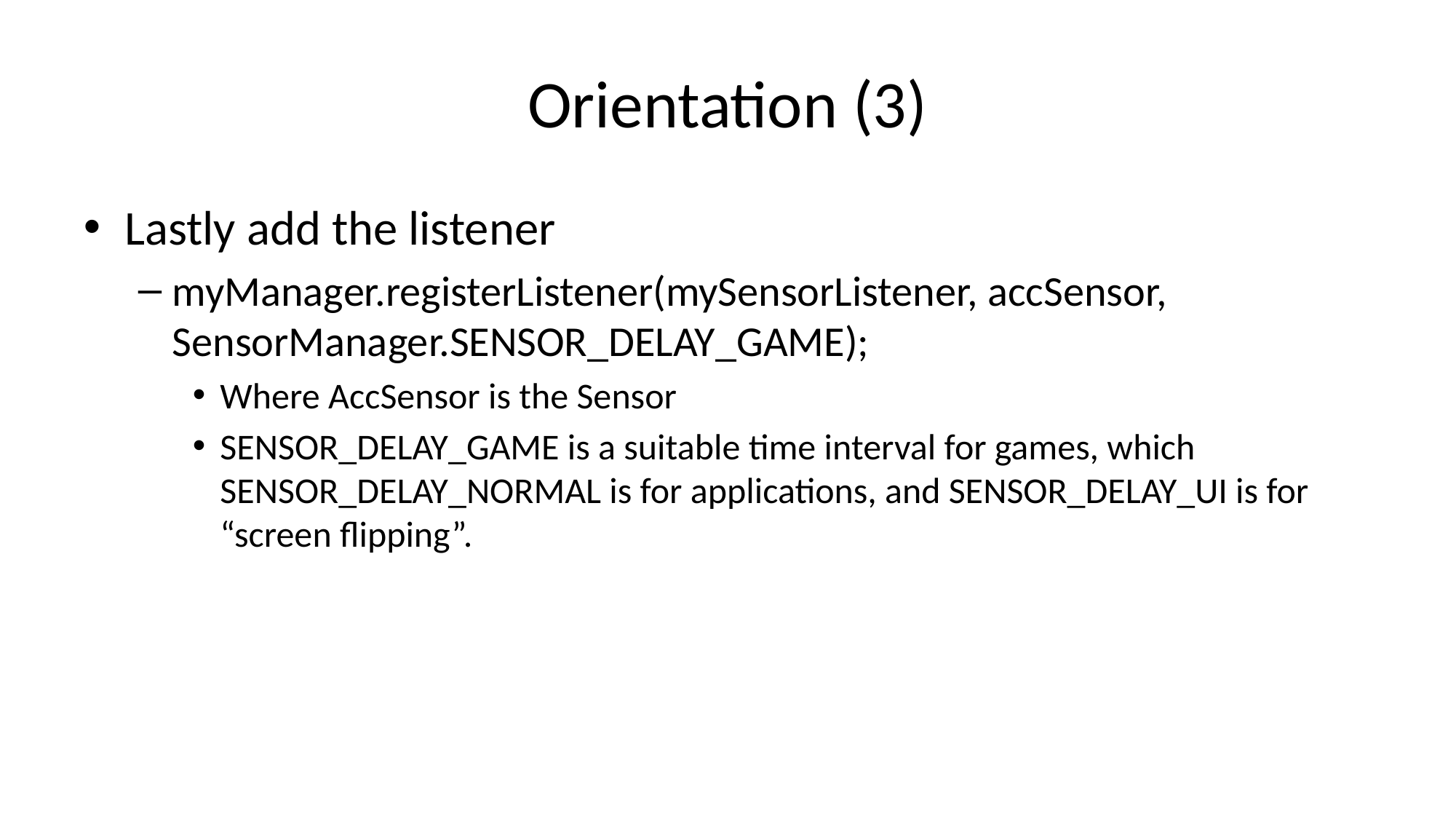

# Orientation (3)
Lastly add the listener
myManager.registerListener(mySensorListener, accSensor,   SensorManager.SENSOR_DELAY_GAME);
Where AccSensor is the Sensor
SENSOR_DELAY_GAME is a suitable time interval for games, which SENSOR_DELAY_NORMAL is for applications, and SENSOR_DELAY_UI is for “screen flipping”.